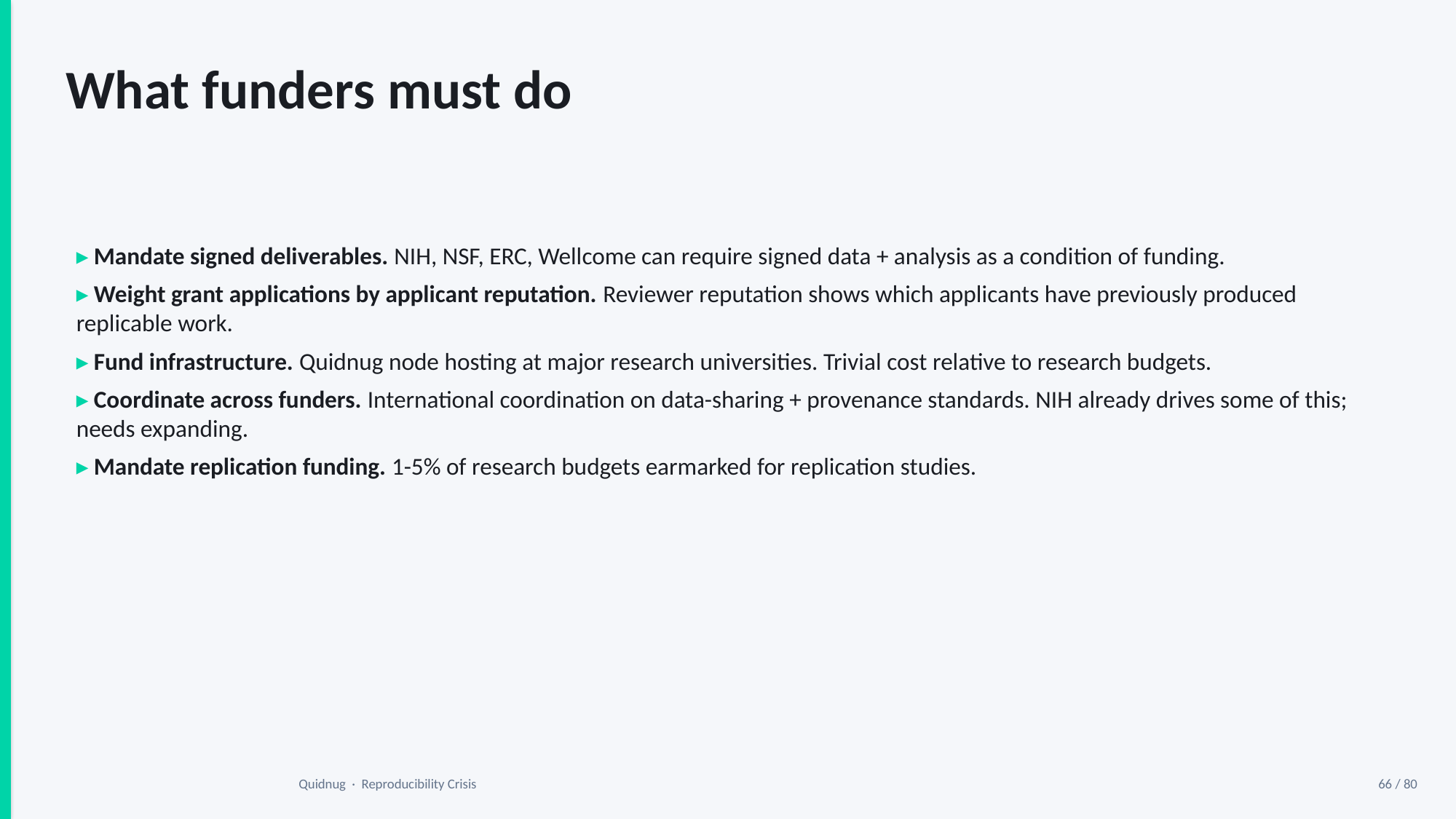

What funders must do
▸ Mandate signed deliverables. NIH, NSF, ERC, Wellcome can require signed data + analysis as a condition of funding.
▸ Weight grant applications by applicant reputation. Reviewer reputation shows which applicants have previously produced replicable work.
▸ Fund infrastructure. Quidnug node hosting at major research universities. Trivial cost relative to research budgets.
▸ Coordinate across funders. International coordination on data-sharing + provenance standards. NIH already drives some of this; needs expanding.
▸ Mandate replication funding. 1-5% of research budgets earmarked for replication studies.
Quidnug  ·  Reproducibility Crisis
66 / 80